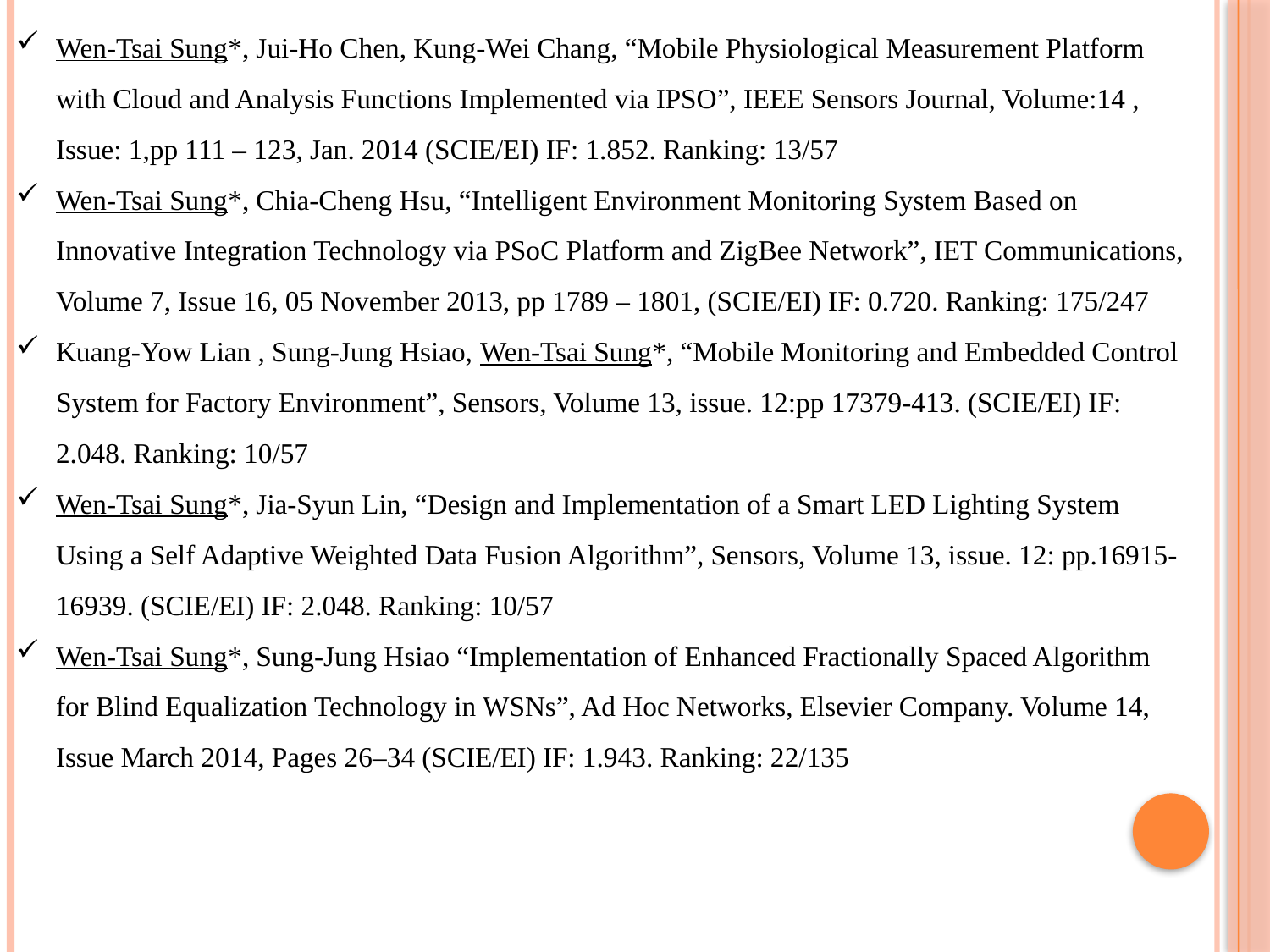

Wen-Tsai Sung*, Jui-Ho Chen, Kung-Wei Chang, “Mobile Physiological Measurement Platform with Cloud and Analysis Functions Implemented via IPSO”, IEEE Sensors Journal, Volume:14 , Issue: 1,pp 111 – 123, Jan. 2014 (SCIE/EI) IF: 1.852. Ranking: 13/57
Wen-Tsai Sung*, Chia-Cheng Hsu, “Intelligent Environment Monitoring System Based on Innovative Integration Technology via PSoC Platform and ZigBee Network”, IET Communications, Volume 7, Issue 16, 05 November 2013, pp 1789 – 1801, (SCIE/EI) IF: 0.720. Ranking: 175/247
Kuang-Yow Lian , Sung-Jung Hsiao, Wen-Tsai Sung*, “Mobile Monitoring and Embedded Control System for Factory Environment”, Sensors, Volume 13, issue. 12:pp 17379-413. (SCIE/EI) IF: 2.048. Ranking: 10/57
Wen-Tsai Sung*, Jia-Syun Lin, “Design and Implementation of a Smart LED Lighting System Using a Self Adaptive Weighted Data Fusion Algorithm”, Sensors, Volume 13, issue. 12: pp.16915-16939. (SCIE/EI) IF: 2.048. Ranking: 10/57
Wen-Tsai Sung*, Sung-Jung Hsiao “Implementation of Enhanced Fractionally Spaced Algorithm for Blind Equalization Technology in WSNs”, Ad Hoc Networks, Elsevier Company. Volume 14, Issue March 2014, Pages 26–34 (SCIE/EI) IF: 1.943. Ranking: 22/135